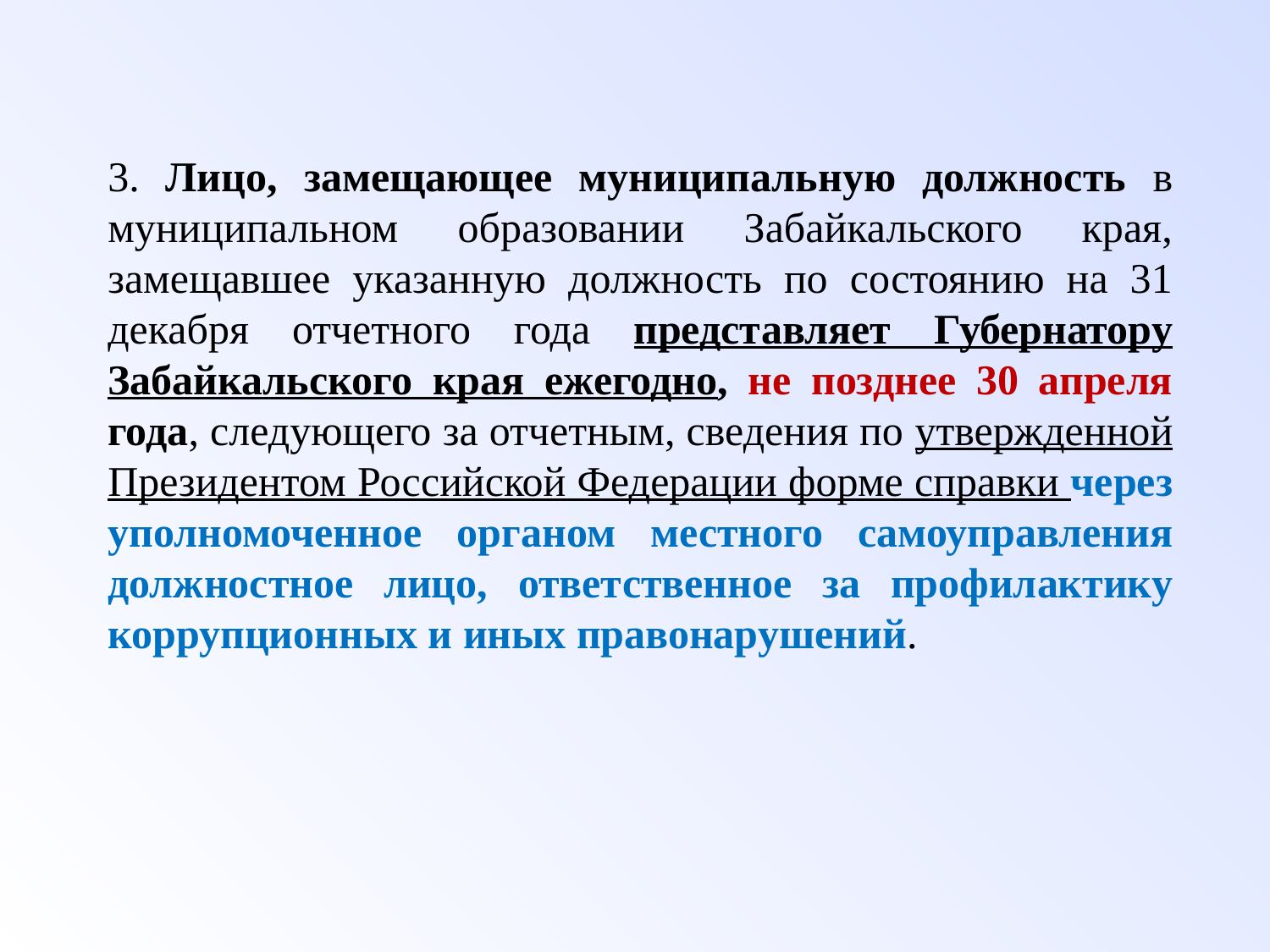

3. Лицо, замещающее муниципальную должность в муниципальном образовании Забайкальского края, замещавшее указанную должность по состоянию на 31 декабря отчетного года представляет Губернатору Забайкальского края ежегодно, не позднее 30 апреля года, следующего за отчетным, сведения по утвержденной Президентом Российской Федерации форме справки через уполномоченное органом местного самоуправления должностное лицо, ответственное за профилактику коррупционных и иных правонарушений.